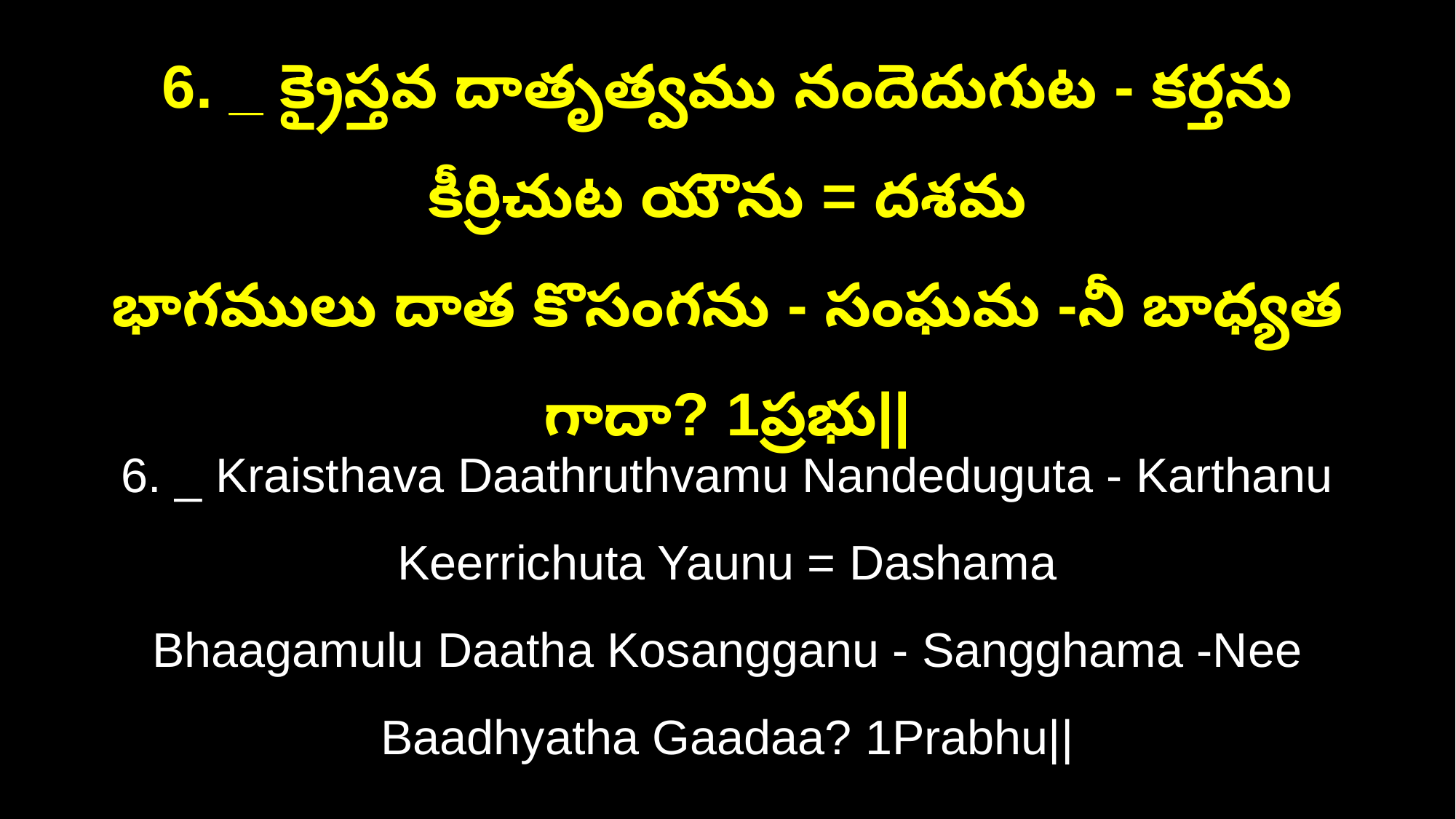

6. _ క్రైస్తవ దాతృత్వము నందెదుగుట - కర్తను కీర్రిచుట యౌను = దశమ
భాగములు దాత కొసంగను - సంఘమ -నీ బాధ్యత గాదా? 1ప్రభు||
6. _ Kraisthava Daathruthvamu Nandeduguta - Karthanu Keerrichuta Yaunu = Dashama
Bhaagamulu Daatha Kosangganu - Sangghama -Nee Baadhyatha Gaadaa? 1Prabhu||